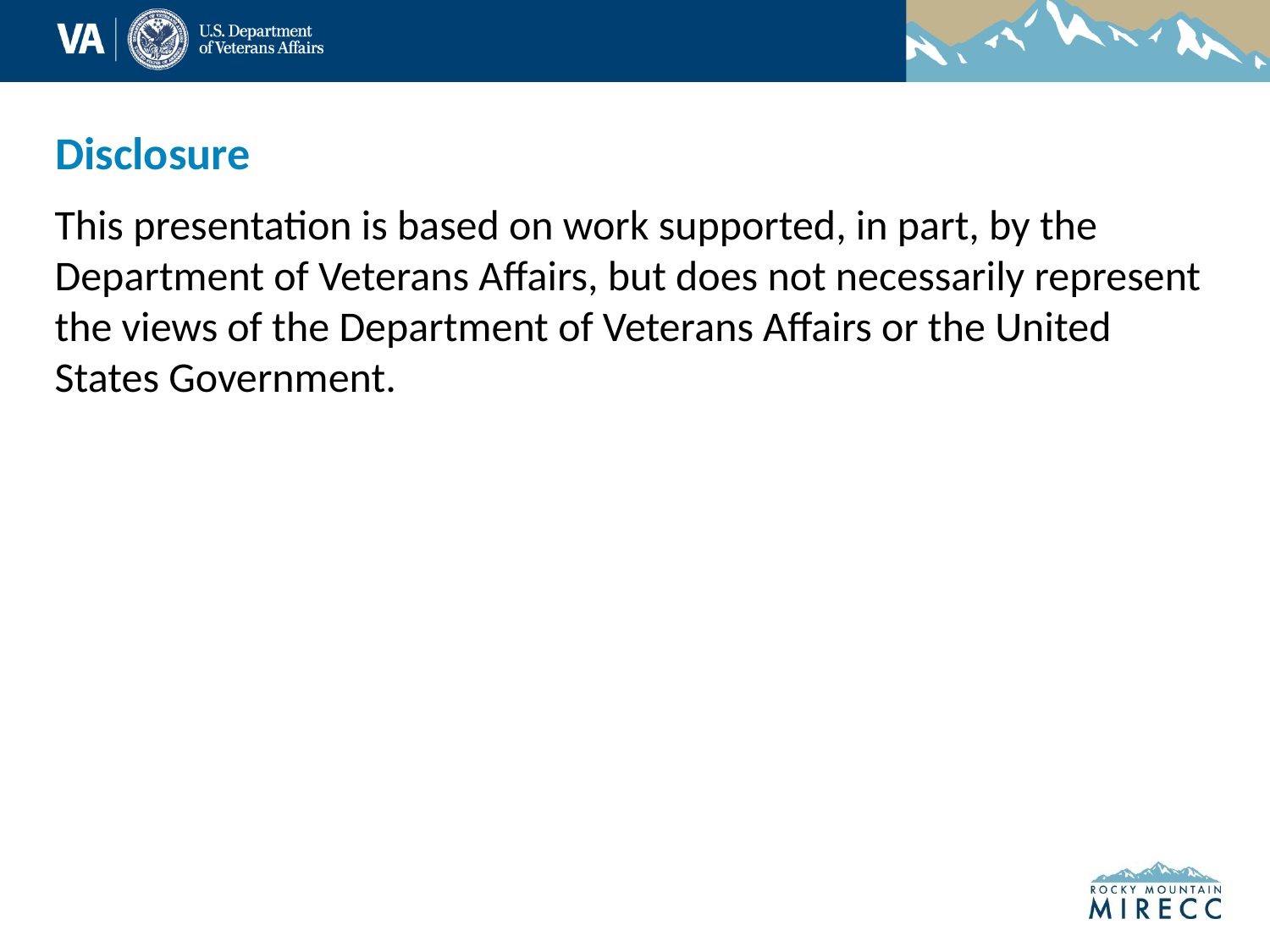

# Disclosure
This presentation is based on work supported, in part, by the Department of Veterans Affairs, but does not necessarily represent the views of the Department of Veterans Affairs or the United States Government.